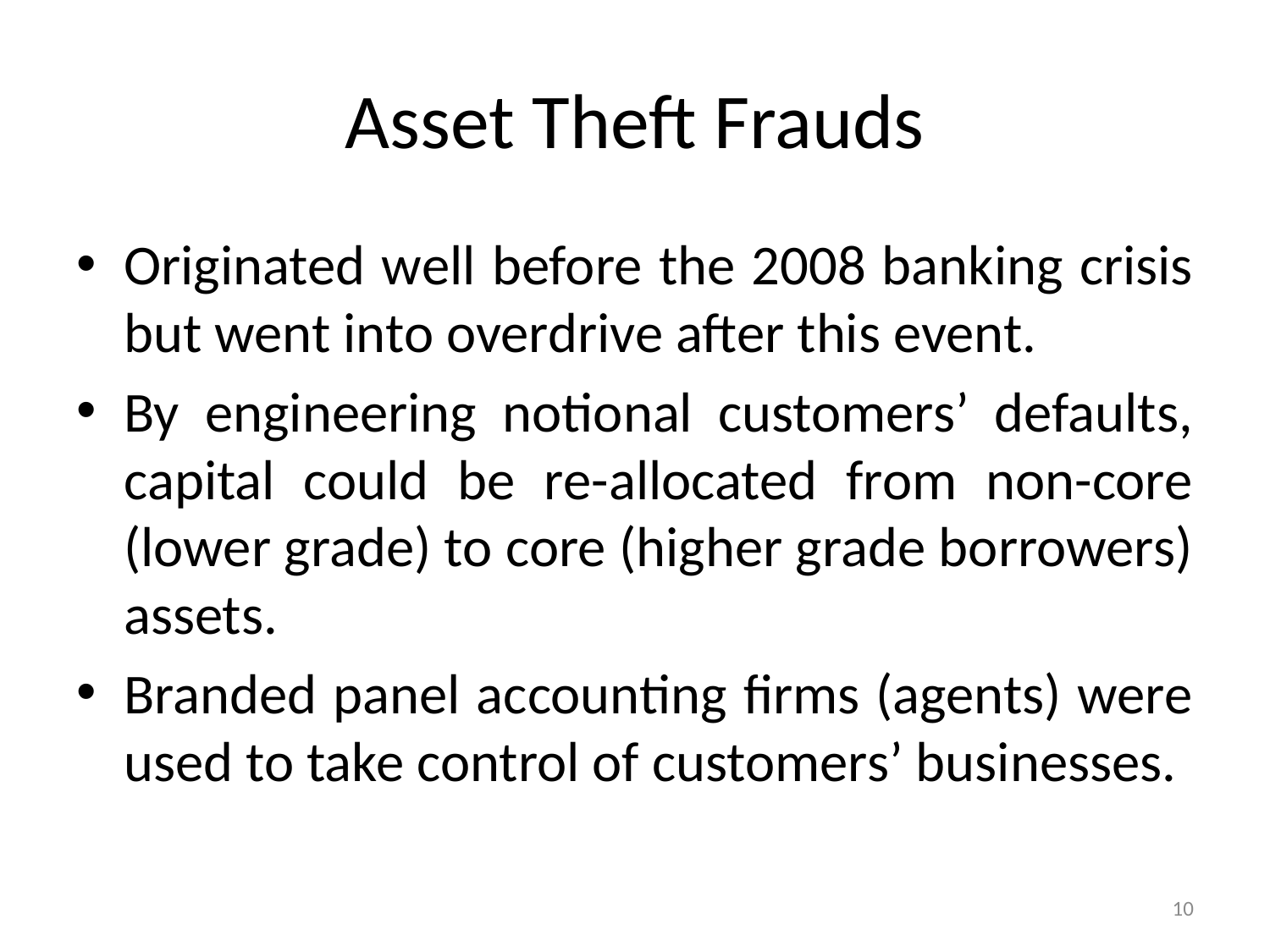

# Asset Theft Frauds
Originated well before the 2008 banking crisis but went into overdrive after this event.
By engineering notional customers’ defaults, capital could be re-allocated from non-core (lower grade) to core (higher grade borrowers) assets.
Branded panel accounting firms (agents) were used to take control of customers’ businesses.
10